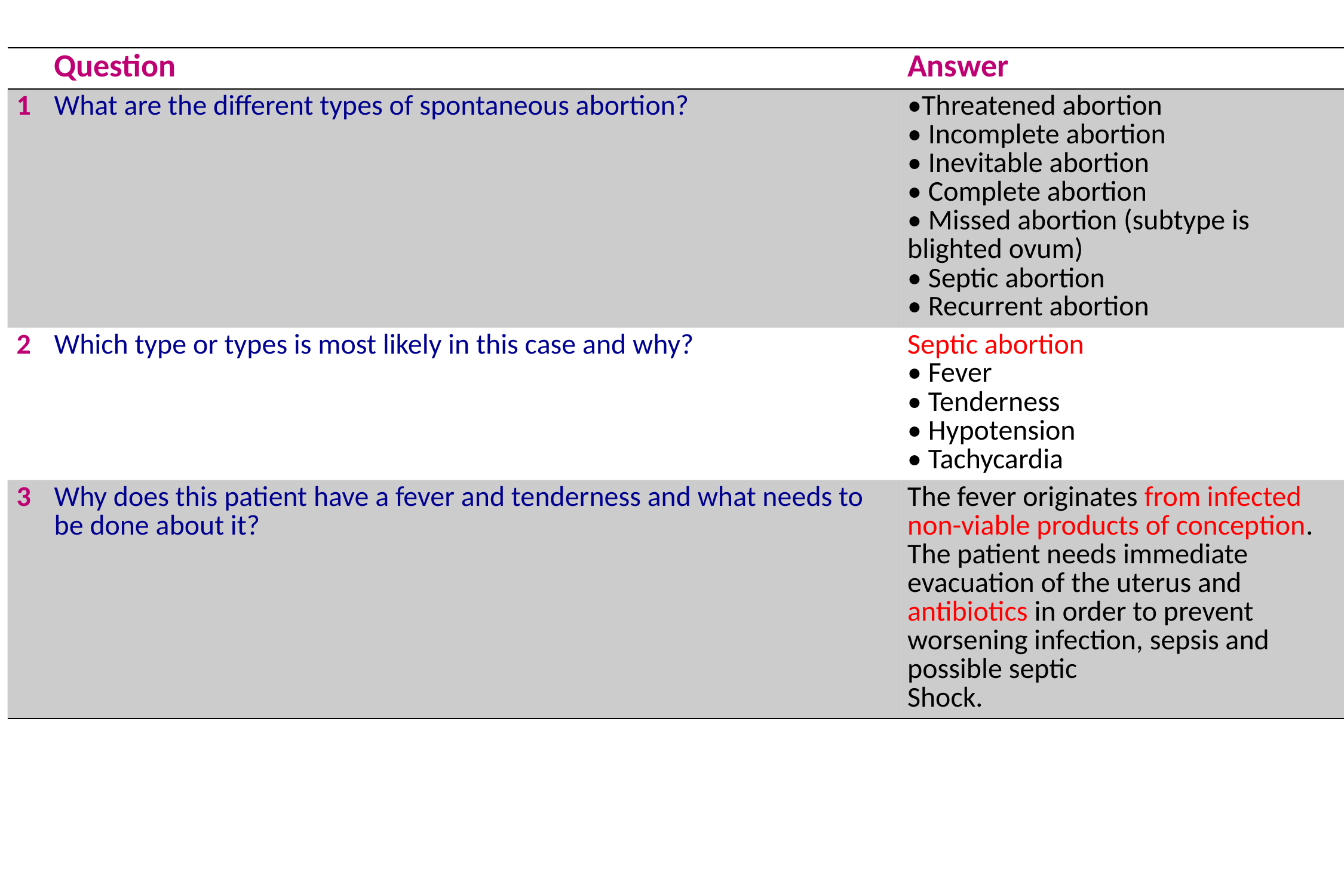

|  | Question | Answer |
| --- | --- | --- |
| 1 | What are the different types of spontaneous abortion? | •Threatened abortion • Incomplete abortion • Inevitable abortion • Complete abortion • Missed abortion (subtype is blighted ovum) • Septic abortion • Recurrent abortion |
| 2 | Which type or types is most likely in this case and why? | Septic abortion • Fever • Tenderness • Hypotension • Tachycardia |
| 3 | Why does this patient have a fever and tenderness and what needs to be done about it? | The fever originates from infected non-viable products of conception. The patient needs immediate evacuation of the uterus and antibiotics in order to prevent worsening infection, sepsis and possible septic Shock. |